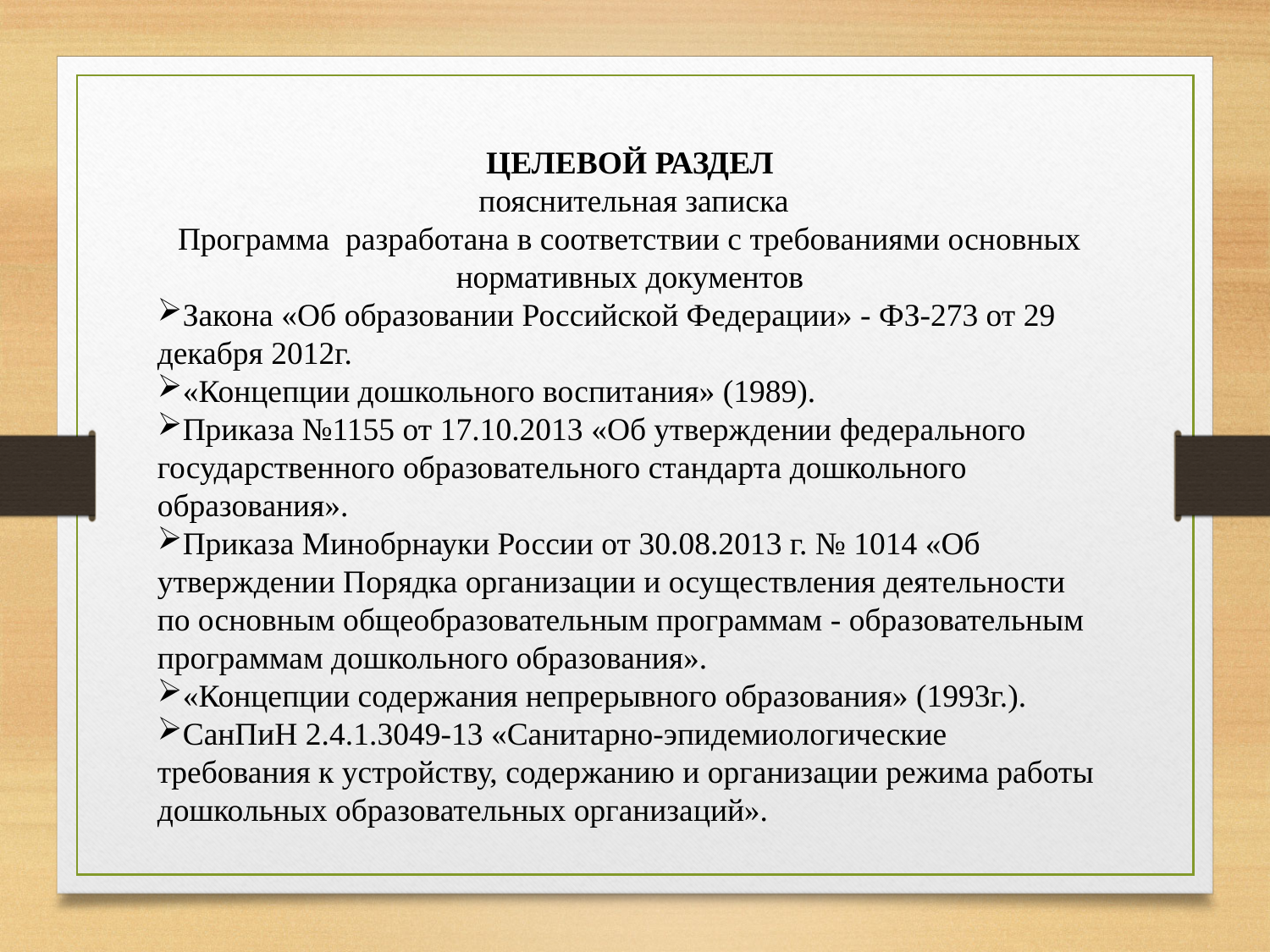

ЦЕЛЕВОЙ РАЗДЕЛ
 пояснительная записка
Программа  разработана в соответствии с требованиями основных нормативных документов
Закона «Об образовании Российской Федерации» - ФЗ-273 от 29 декабря 2012г.
«Концепции дошкольного воспитания» (1989).
Приказа №1155 от 17.10.2013 «Об утверждении федерального государ­ственного образовательного стандарта дошкольного образования».
Приказа Минобрнауки России от 30.08.2013 г. № 1014 «Об утвержде­нии Порядка организации и осуществления деятельности по основным общеобразовательным программам - образовательным программам дошкольного образования».
«Концепции содержания непрерывного образования» (1993г.).
СанПиН 2.4.1.3049-13 «Санитарно-эпидемиологические требования к устройству, содержанию и организации режима работы дошкольных образовательных организаций».